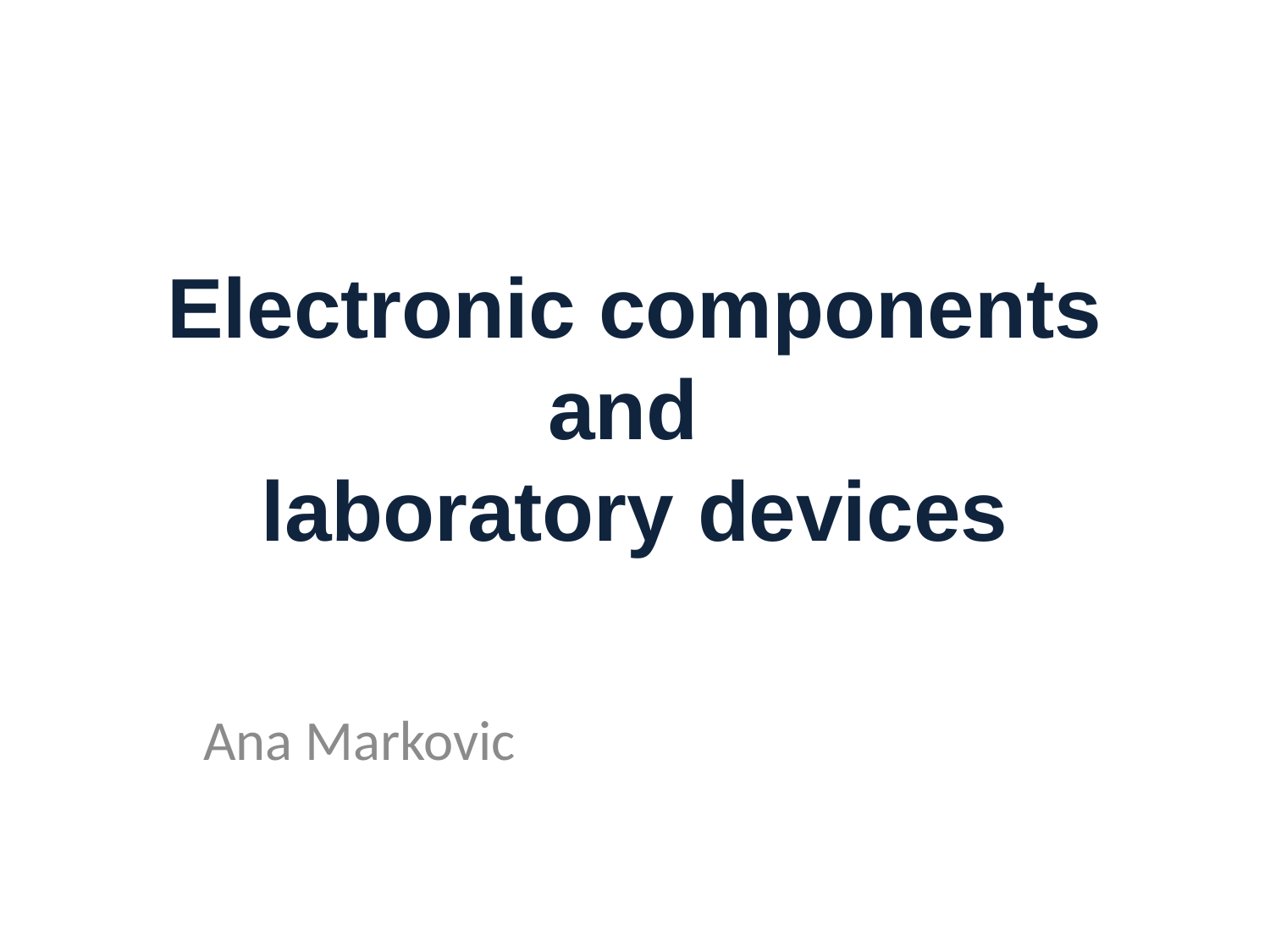

# Electronic components and laboratory devices

Ana Markovic